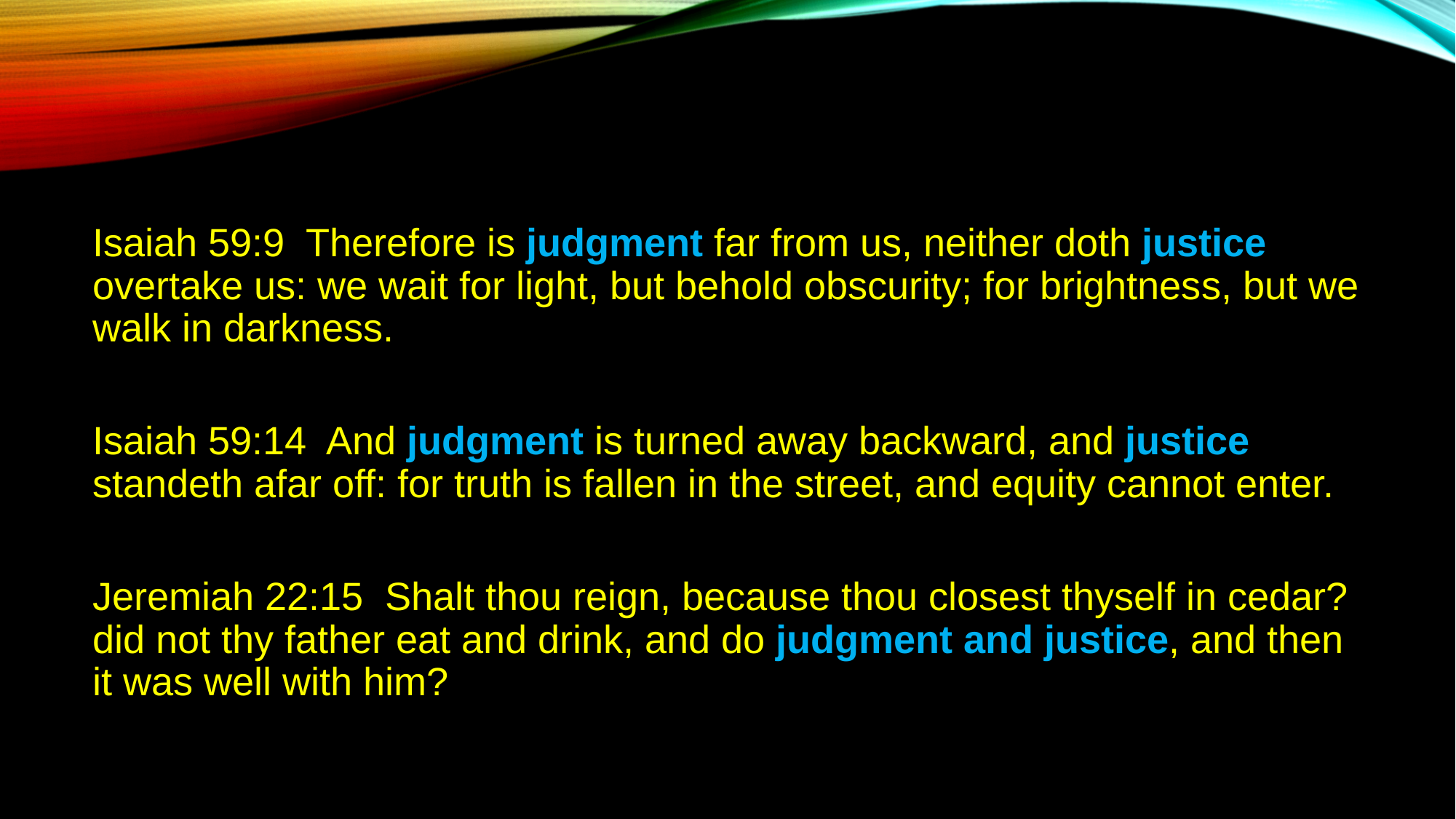

Isaiah 59:9  Therefore is judgment far from us, neither doth justice overtake us: we wait for light, but behold obscurity; for brightness, but we walk in darkness.

Isaiah 59:14  And judgment is turned away backward, and justice standeth afar off: for truth is fallen in the street, and equity cannot enter.

Jeremiah 22:15  Shalt thou reign, because thou closest thyself in cedar? did not thy father eat and drink, and do judgment and justice, and then it was well with him?